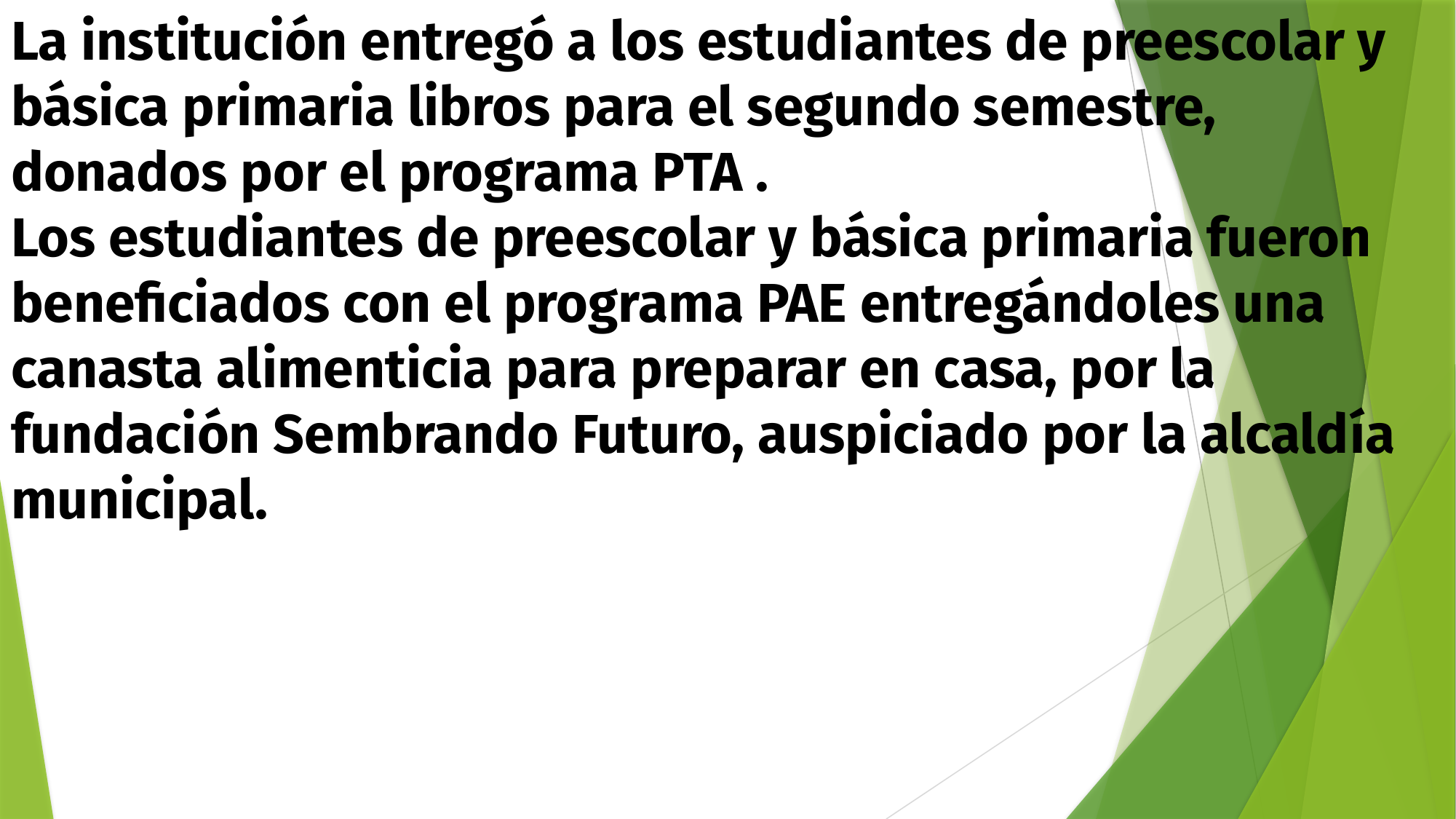

# La institución entregó a los estudiantes de preescolar y básica primaria libros para el segundo semestre, donados por el programa PTA . Los estudiantes de preescolar y básica primaria fueron  beneficiados con el programa PAE entregándoles una canasta alimenticia para preparar en casa, por la fundación Sembrando Futuro, auspiciado por la alcaldía municipal.